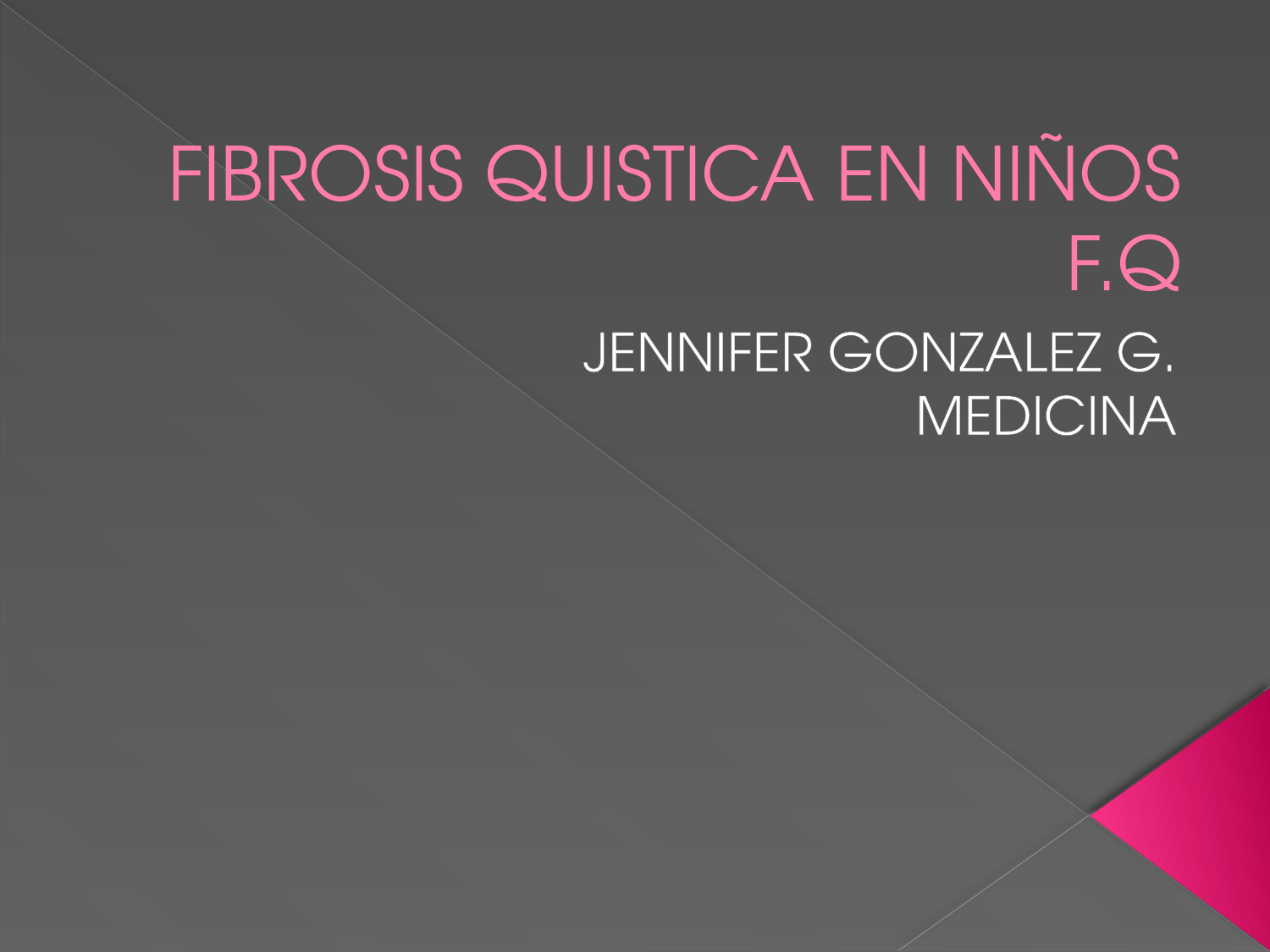

# FIBROSIS QUISTICA EN NIÑOS F.Q
JENNIFER GONZALEZ G.
MEDICINA